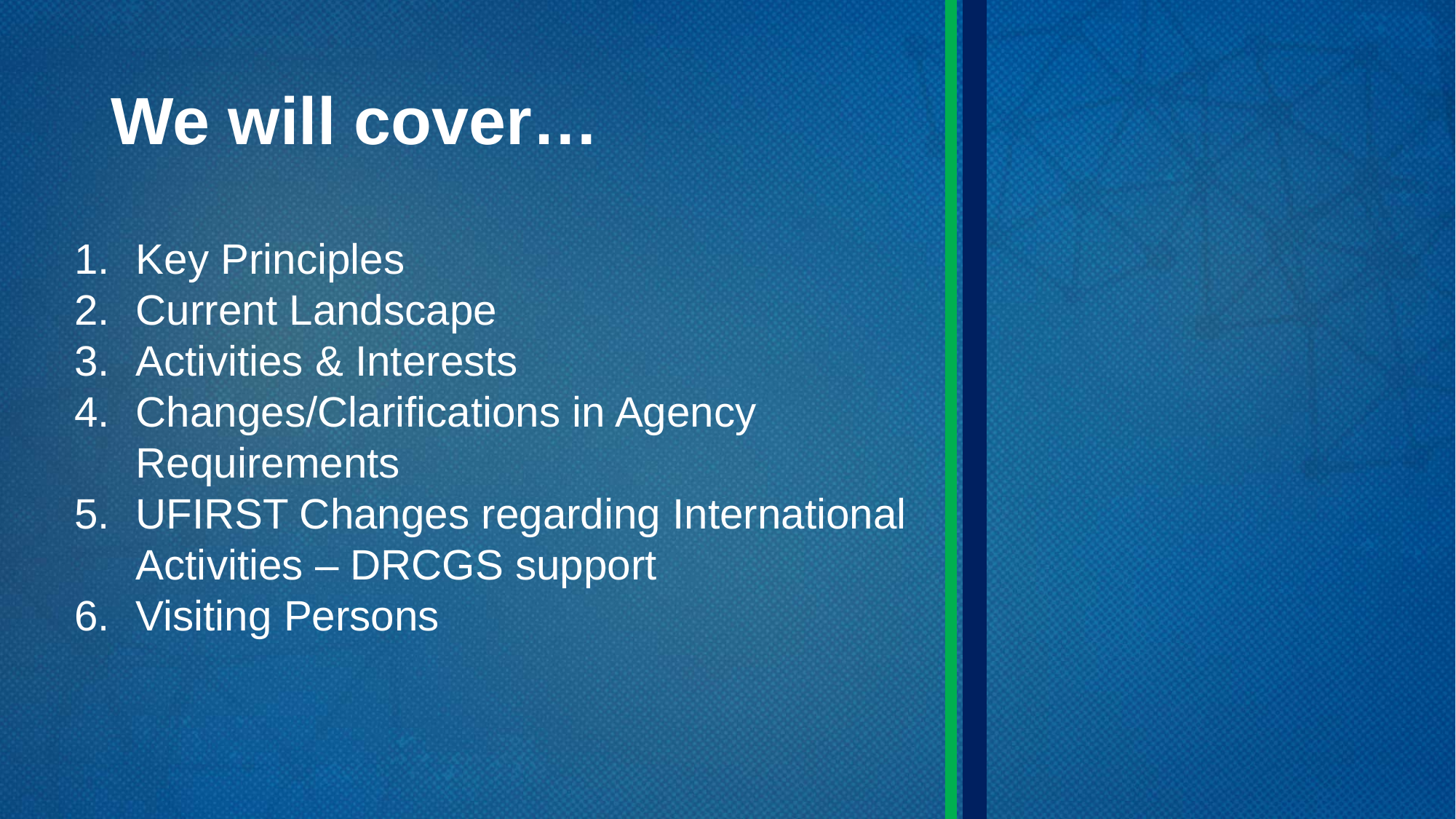

# We will cover…
Key Principles
Current Landscape
Activities & Interests
Changes/Clarifications in Agency Requirements
UFIRST Changes regarding International Activities – DRCGS support
Visiting Persons